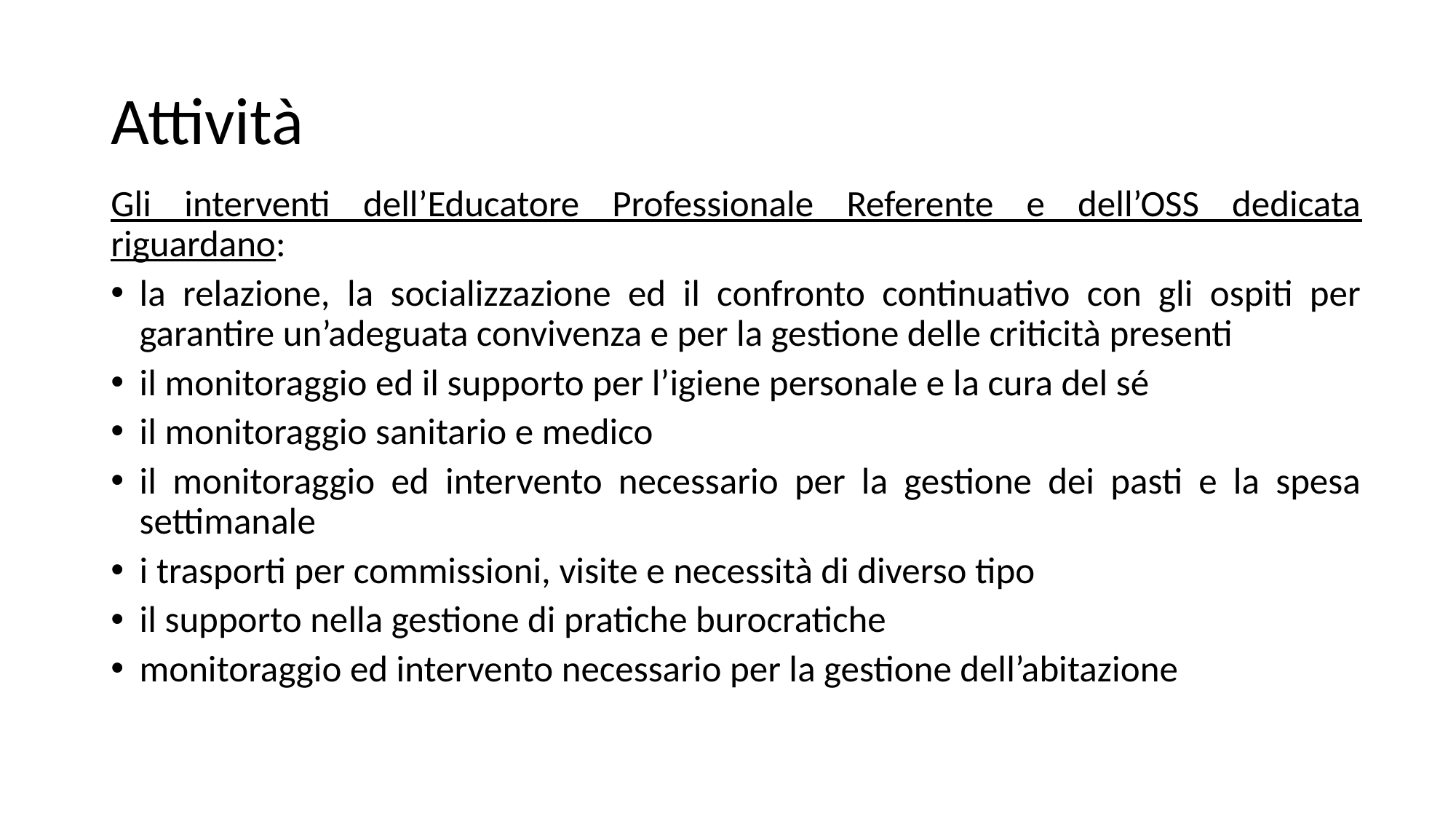

# Attività
Gli interventi dell’Educatore Professionale Referente e dell’OSS dedicata riguardano:
la relazione, la socializzazione ed il confronto continuativo con gli ospiti per garantire un’adeguata convivenza e per la gestione delle criticità presenti
il monitoraggio ed il supporto per l’igiene personale e la cura del sé
il monitoraggio sanitario e medico
il monitoraggio ed intervento necessario per la gestione dei pasti e la spesa settimanale
i trasporti per commissioni, visite e necessità di diverso tipo
il supporto nella gestione di pratiche burocratiche
monitoraggio ed intervento necessario per la gestione dell’abitazione